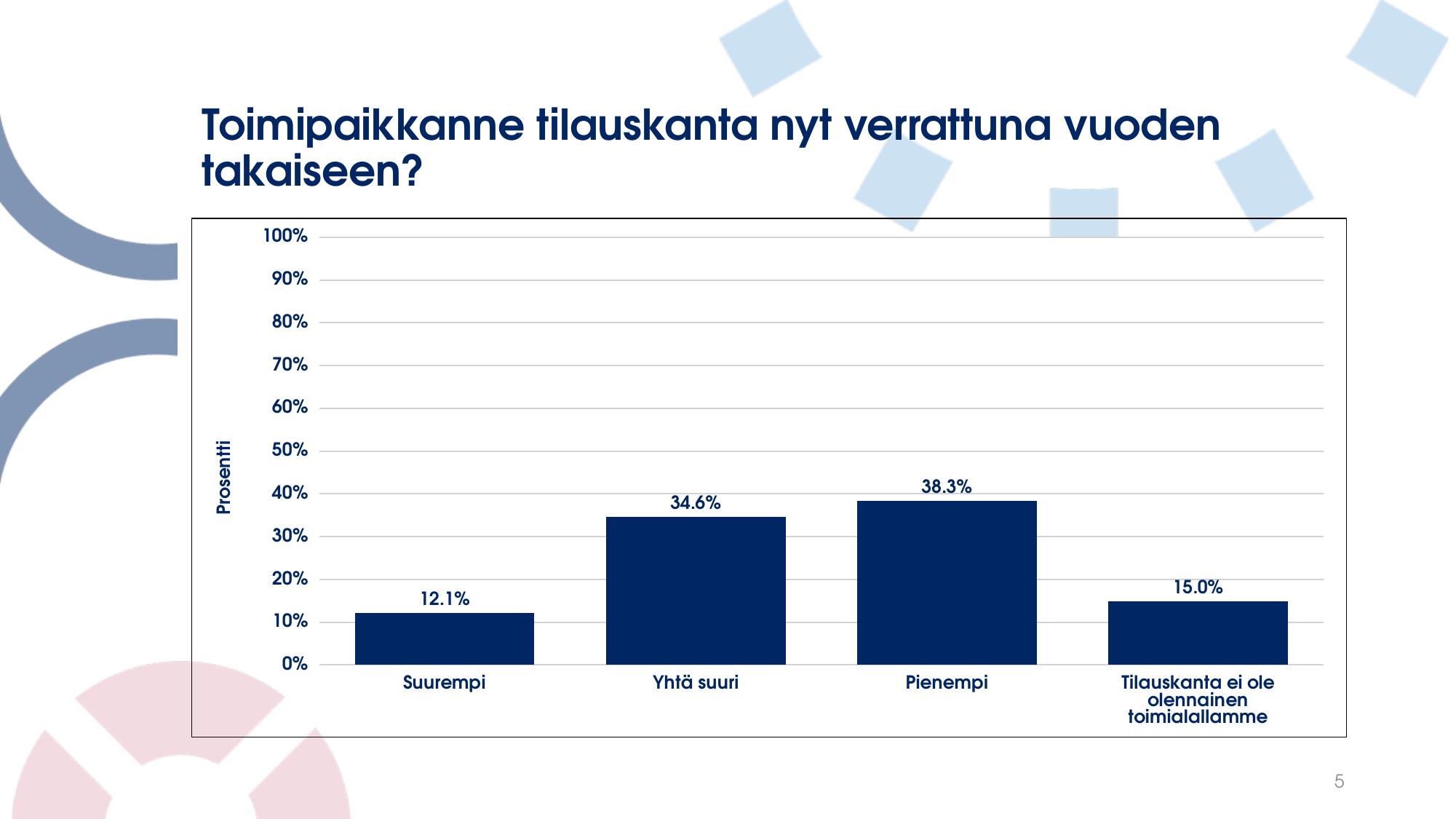

# Toimipaikkanne tilauskanta nyt verrattuna vuoden takaiseen?

### Chart

| Category |  |
|---|---|
| Suurempi | 0.12149532710280374 |
| Yhtä suuri | 0.34579439252336447 |
| Pienempi | 0.383177570093458 |
| Tilauskanta ei ole olennainen toimialallamme | 0.14953271028037382 |
5